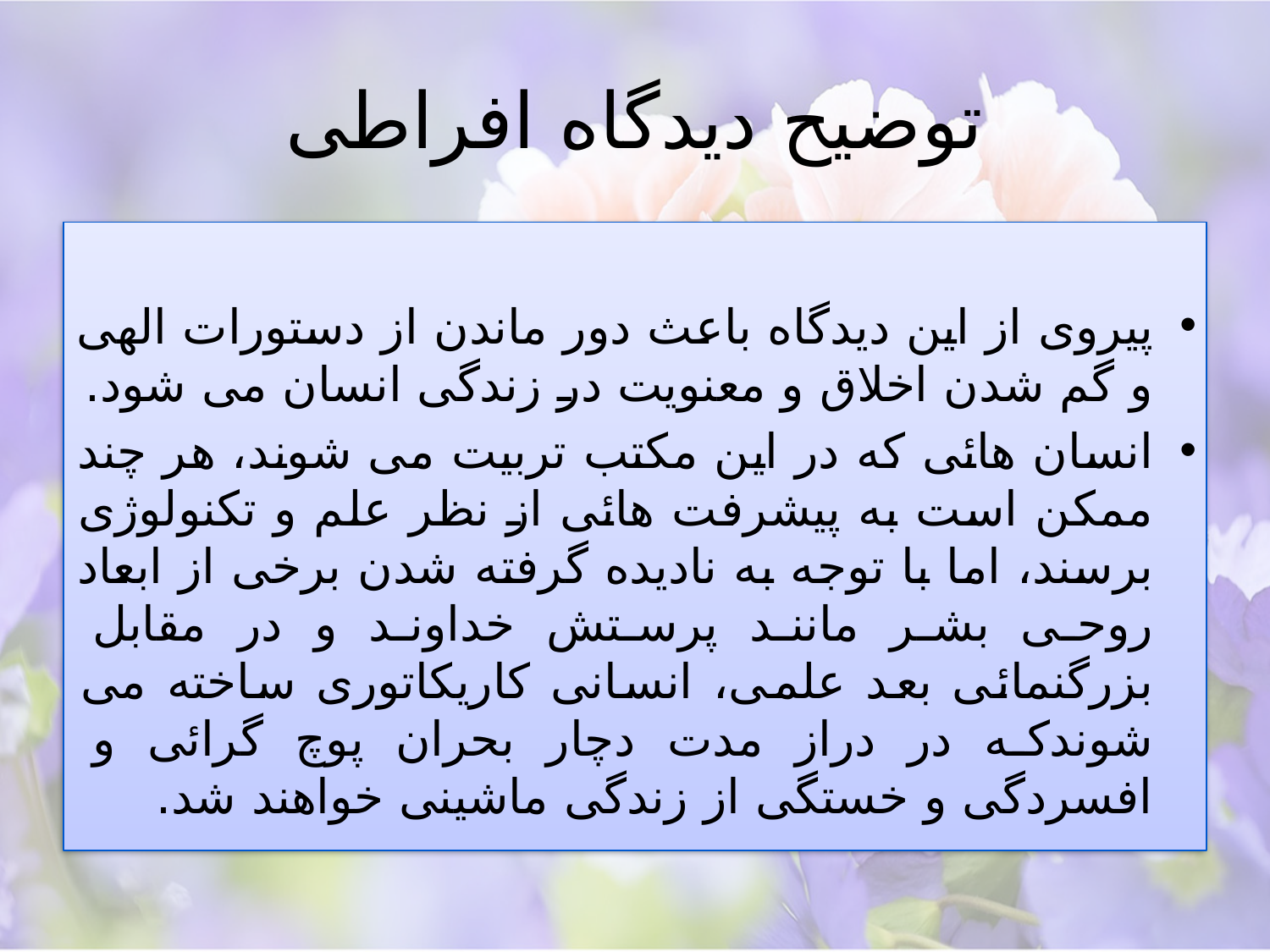

# توضیح دیدگاه افراطی

پیروی از این دیدگاه باعث دور ماندن از دستورات الهی و گم شدن اخلاق و معنویت در زندگی انسان می شود.
انسان هائی که در این مکتب تربیت می شوند، هر چند ممکن است به پیشرفت هائی از نظر علم و تکنولوژی برسند، اما با توجه به نادیده گرفته شدن برخی از ابعاد روحی بشر مانند پرستش خداوند و در مقابل بزرگنمائی بعد علمی، انسانی کاریکاتوری ساخته می شوندکه در دراز مدت دچار بحران پوچ گرائی و افسردگی و خستگی از زندگی ماشینی خواهند شد.